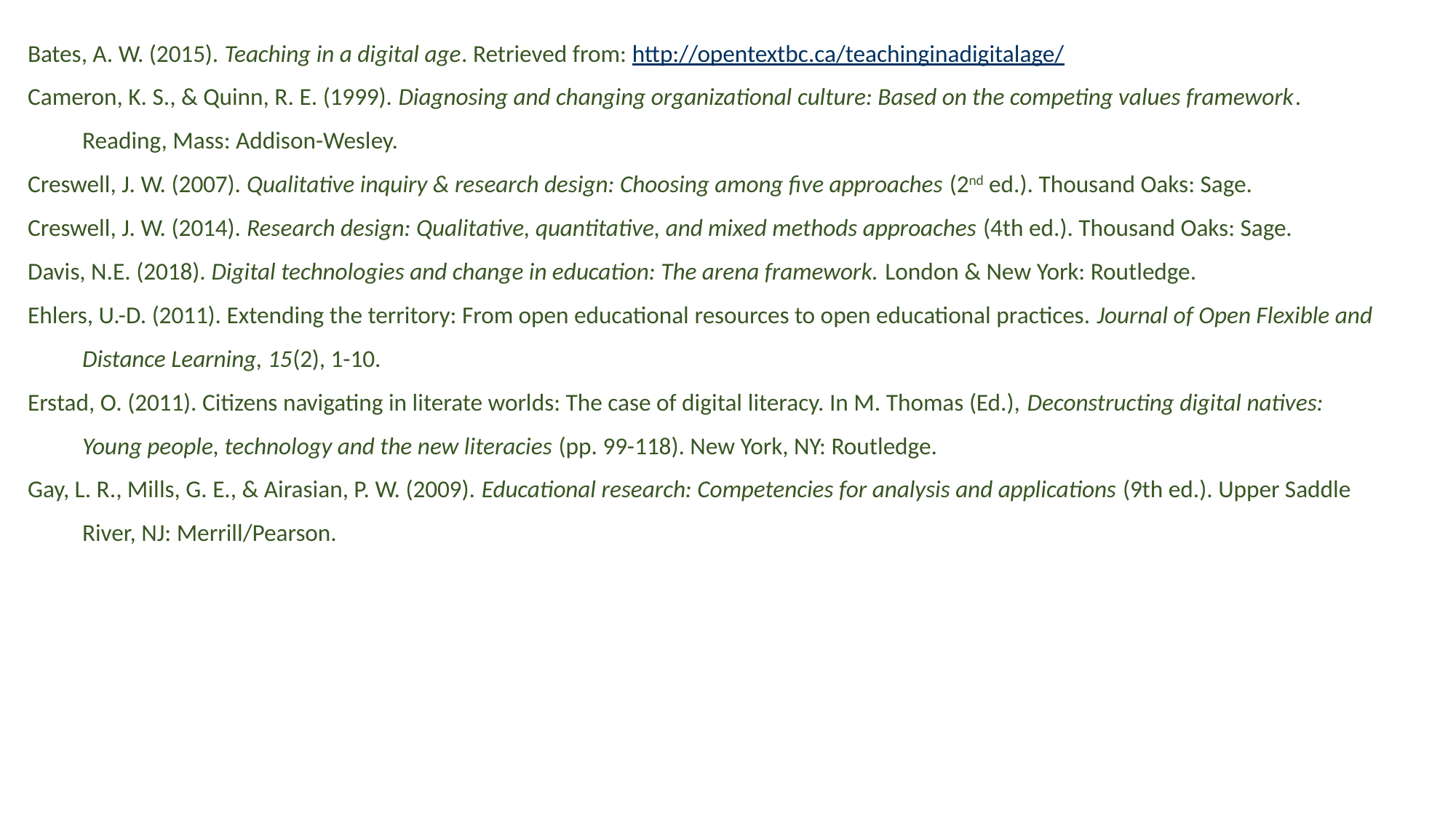

Bates, A. W. (2015). Teaching in a digital age. Retrieved from: http://opentextbc.ca/teachinginadigitalage/
Cameron, K. S., & Quinn, R. E. (1999). Diagnosing and changing organizational culture: Based on the competing values framework. Reading, Mass: Addison-Wesley.
Creswell, J. W. (2007). Qualitative inquiry & research design: Choosing among five approaches (2nd ed.). Thousand Oaks: Sage.
Creswell, J. W. (2014). Research design: Qualitative, quantitative, and mixed methods approaches (4th ed.). Thousand Oaks: Sage.
Davis, N.E. (2018). Digital technologies and change in education: The arena framework. London & New York: Routledge.
Ehlers, U.-D. (2011). Extending the territory: From open educational resources to open educational practices. Journal of Open Flexible and Distance Learning, 15(2), 1-10.
Erstad, O. (2011). Citizens navigating in literate worlds: The case of digital literacy. In M. Thomas (Ed.), Deconstructing digital natives: Young people, technology and the new literacies (pp. 99-118). New York, NY: Routledge.
Gay, L. R., Mills, G. E., & Airasian, P. W. (2009). Educational research: Competencies for analysis and applications (9th ed.). Upper Saddle River, NJ: Merrill/Pearson.